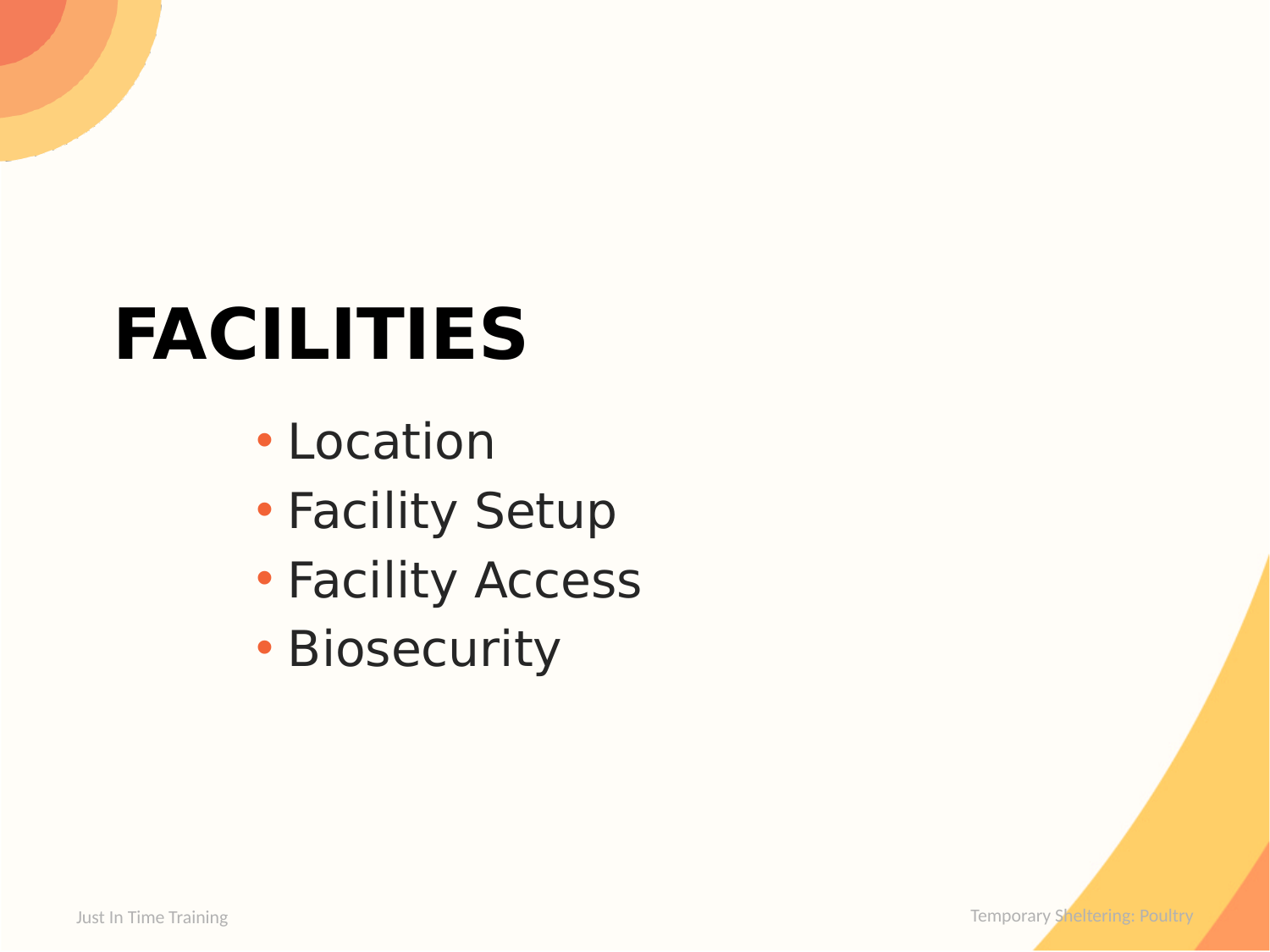

# Facilities
Location
Facility Setup
Facility Access
Biosecurity
Just In Time Training
Temporary Sheltering: Poultry